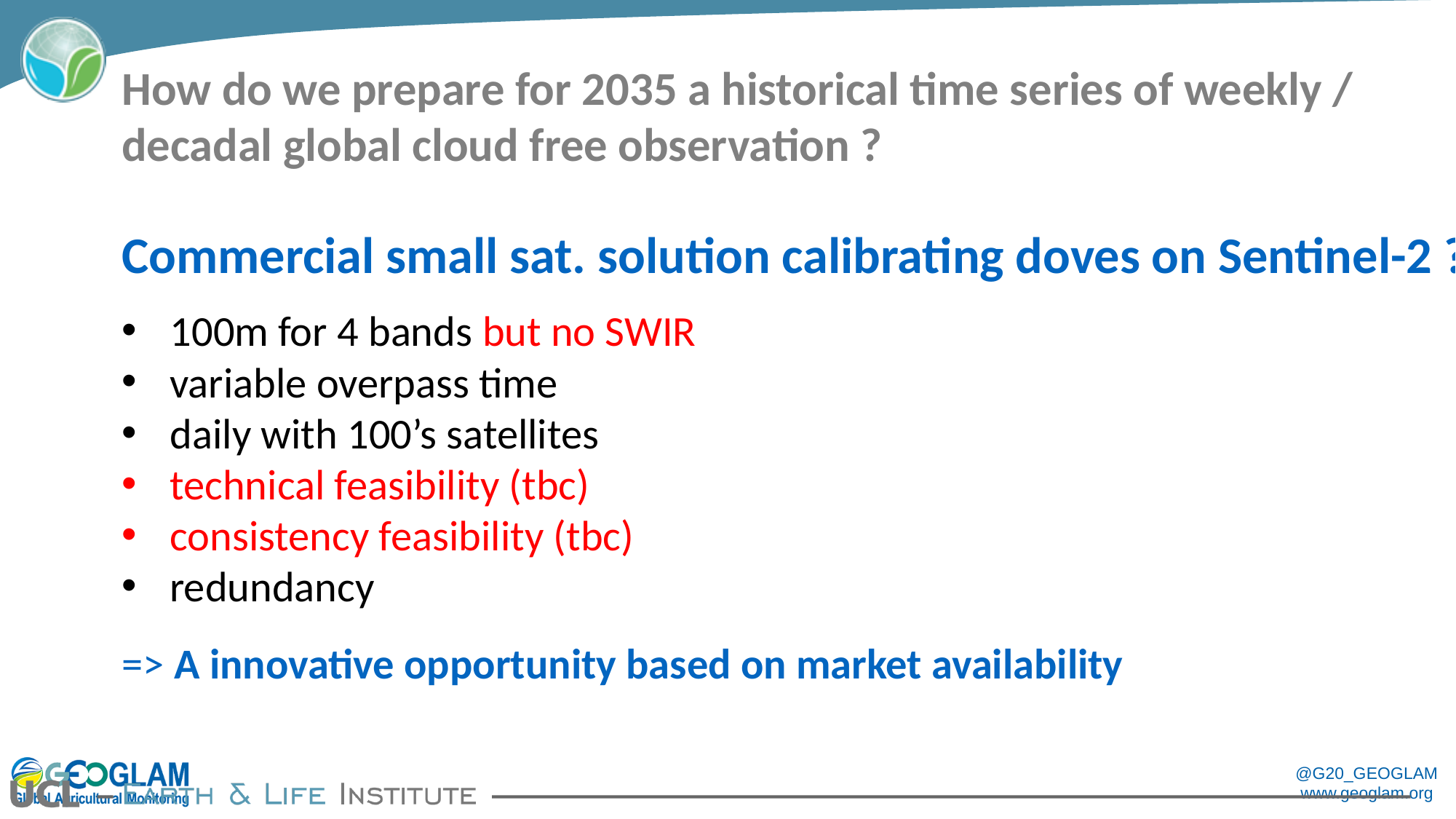

How do we prepare for 2035 a historical time series of weekly / decadal global cloud free observation ?

Commercial small sat. solution calibrating doves on Sentinel-2 ?

100m for 4 bands but no SWIR
variable overpass time
daily with 100’s satellites
technical feasibility (tbc)
consistency feasibility (tbc)
redundancy

=> A innovative opportunity based on market availability